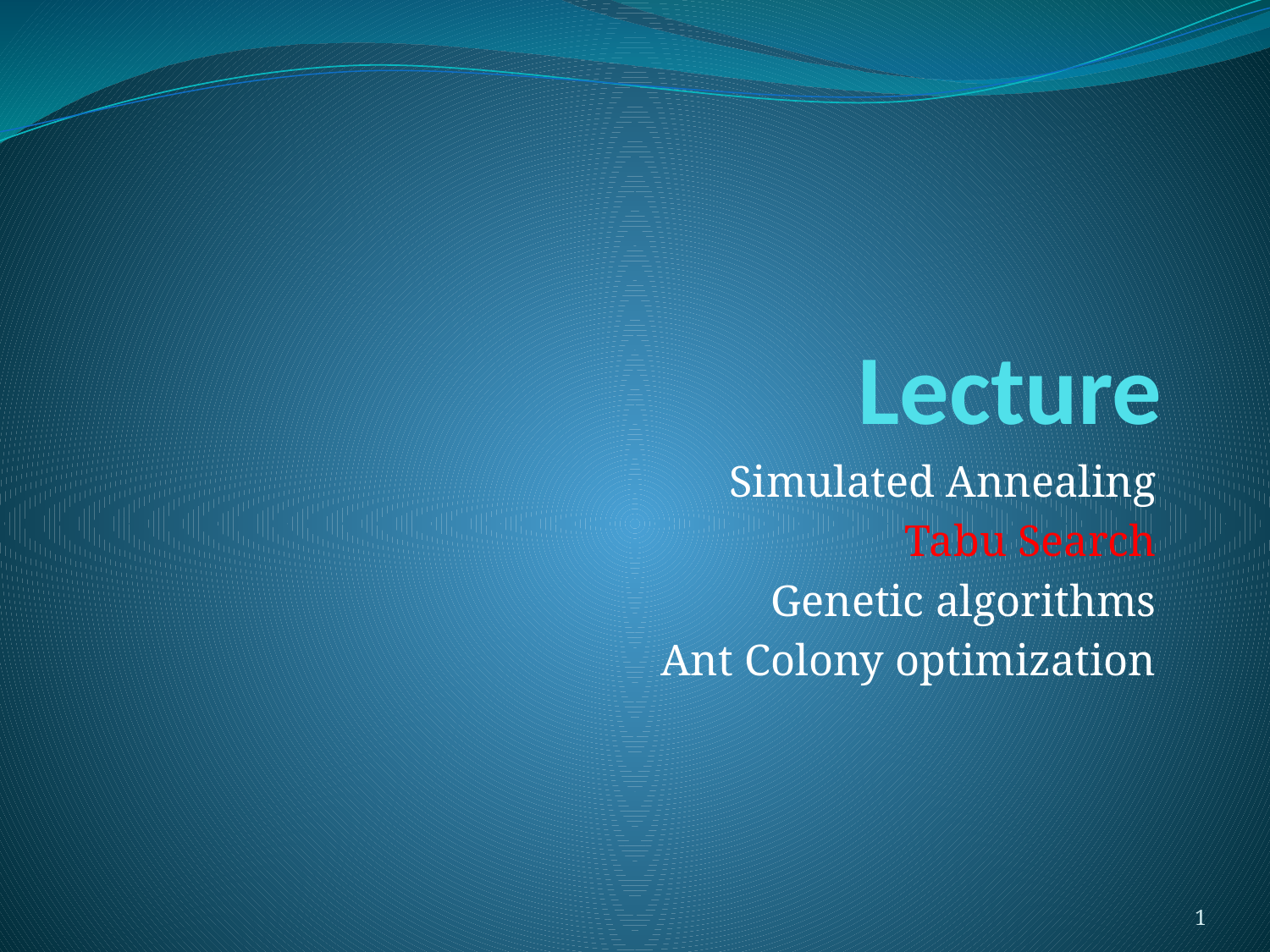

# Lecture
Simulated Annealing
Tabu Search
Genetic algorithms
Ant Colony optimization

1